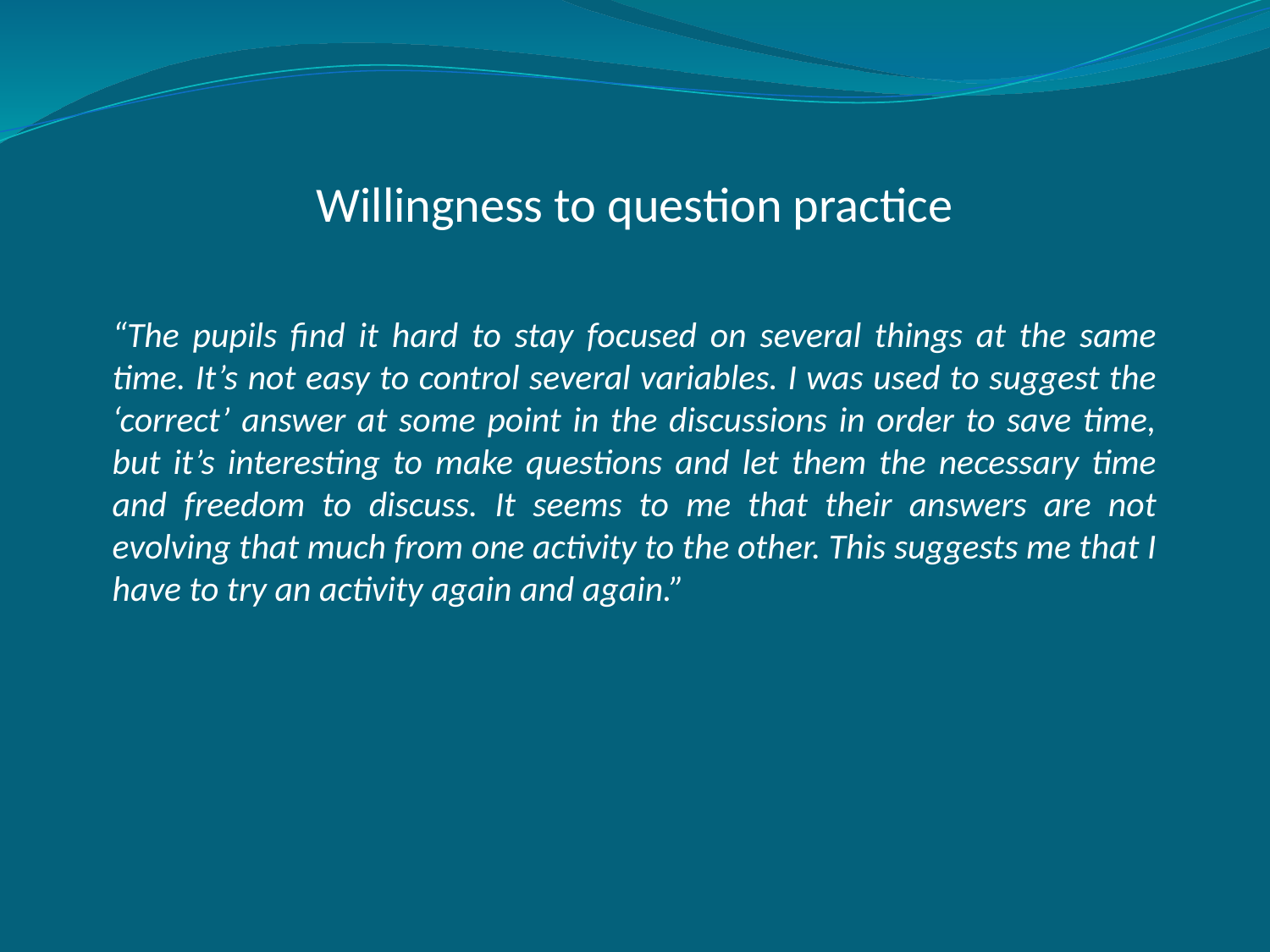

Willingness to question practice
“The pupils find it hard to stay focused on several things at the same time. It’s not easy to control several variables. I was used to suggest the ‘correct’ answer at some point in the discussions in order to save time, but it’s interesting to make questions and let them the necessary time and freedom to discuss. It seems to me that their answers are not evolving that much from one activity to the other. This suggests me that I have to try an activity again and again.”